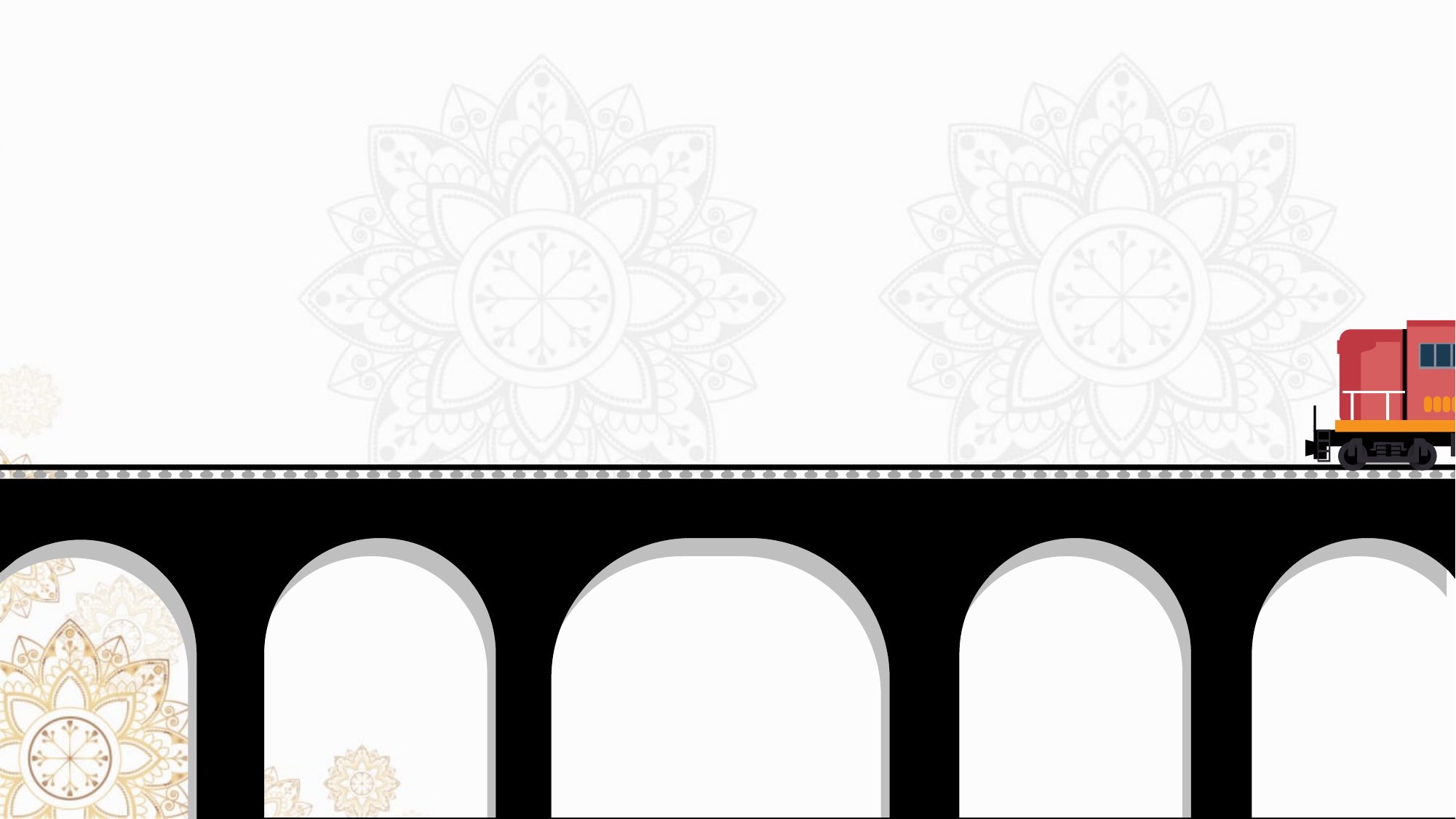

صبر النبي محمد صلى الله عليه و سلم